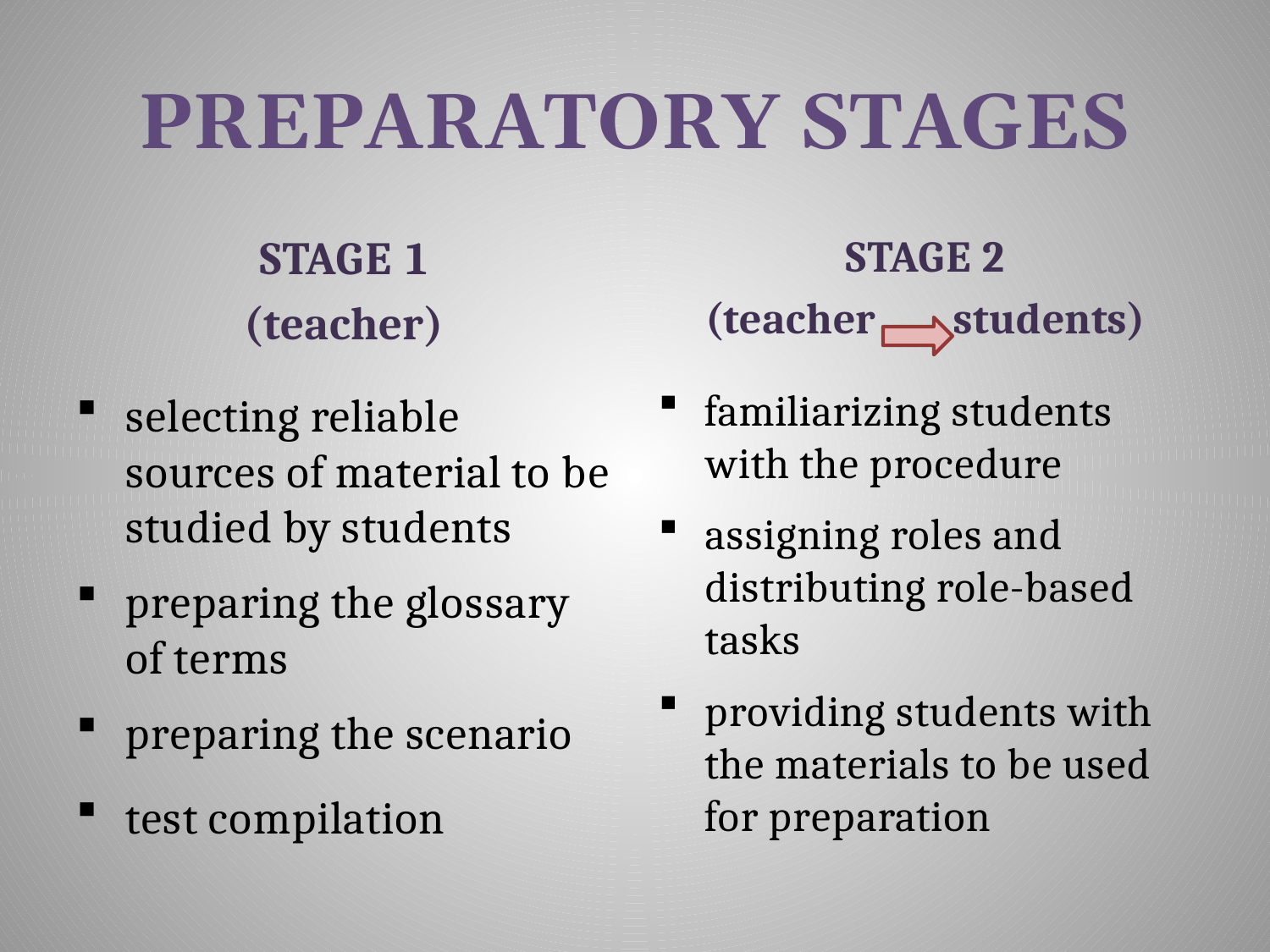

# PREPARATORY STAGES
STAGE 1
(teacher)

selecting reliable sources of material to be studied by students
preparing the glossary of terms
preparing the scenario
test compilation
STAGE 2
(teacher        students)

familiarizing students with the procedure
assigning roles and distributing role-based tasks
providing students with the materials to be used for preparation